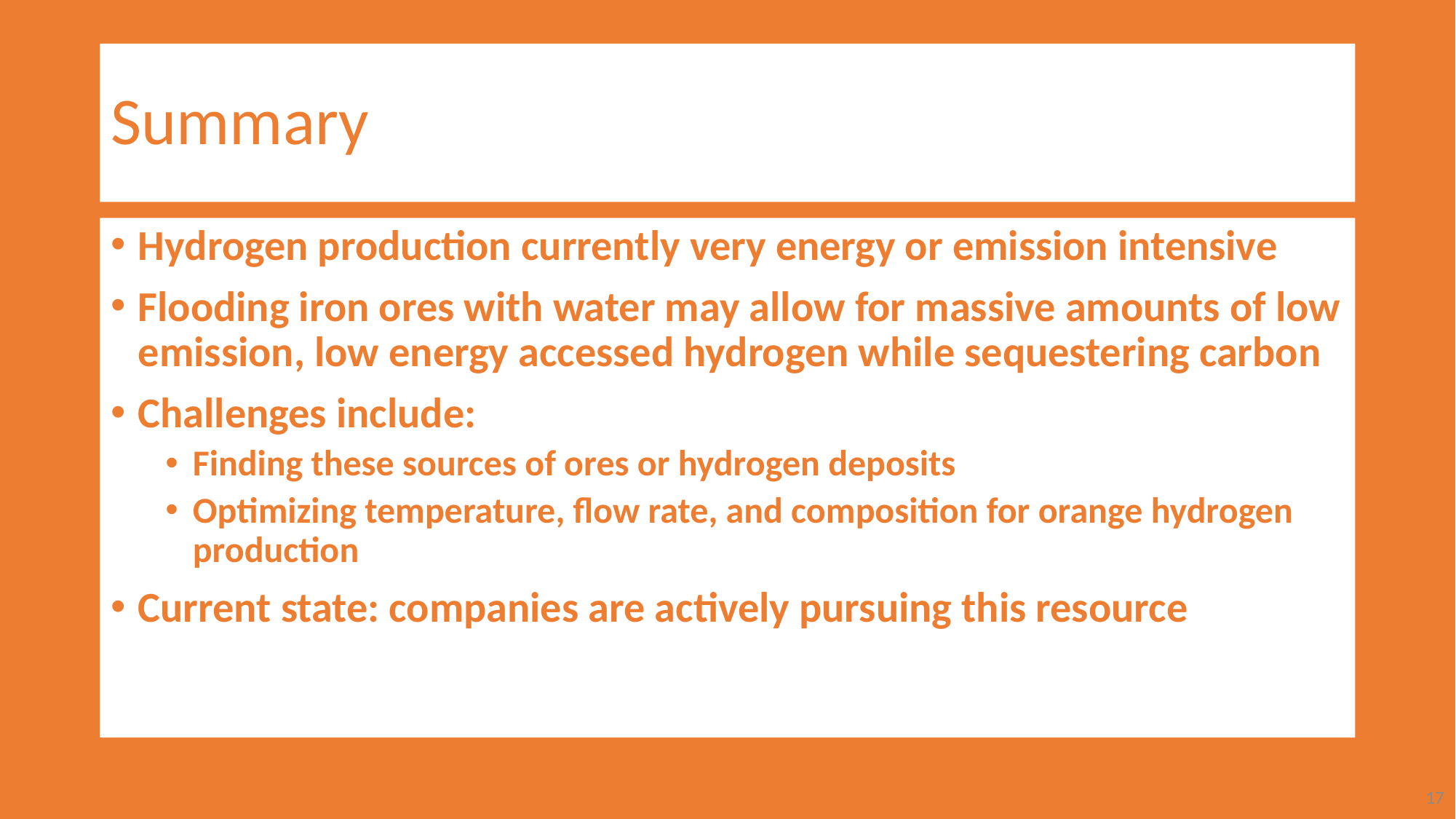

# Summary
Hydrogen production currently very energy or emission intensive
Flooding iron ores with water may allow for massive amounts of low emission, low energy accessed hydrogen while sequestering carbon
Challenges include:
Finding these sources of ores or hydrogen deposits
Optimizing temperature, flow rate, and composition for orange hydrogen production
Current state: companies are actively pursuing this resource

17